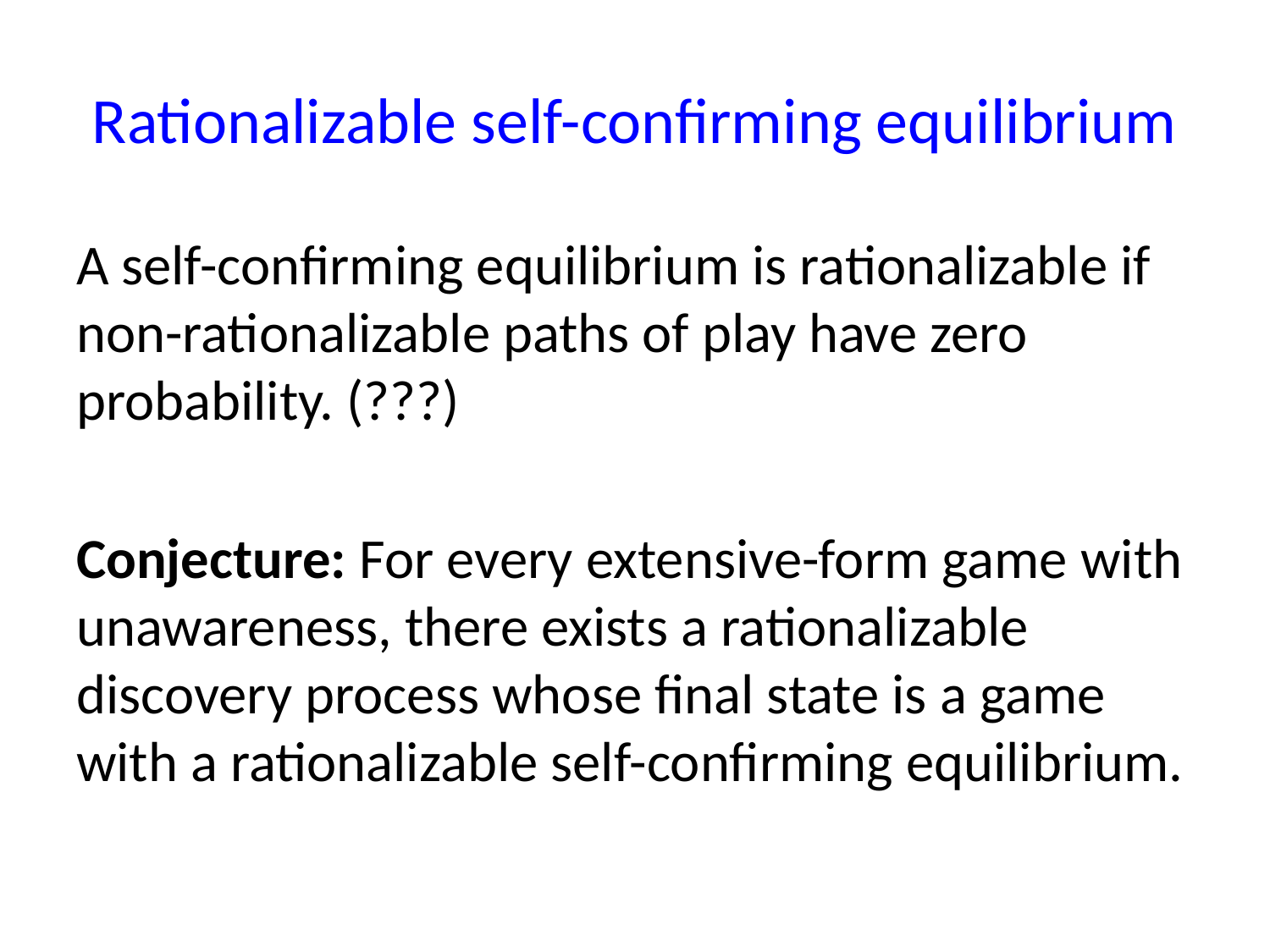

# Rationalizable self-confirming equilibrium
A self-confirming equilibrium is rationalizable if non-rationalizable paths of play have zero probability. (???)

Conjecture: For every extensive-form game with unawareness, there exists a rationalizable discovery process whose final state is a game with a rationalizable self-confirming equilibrium.